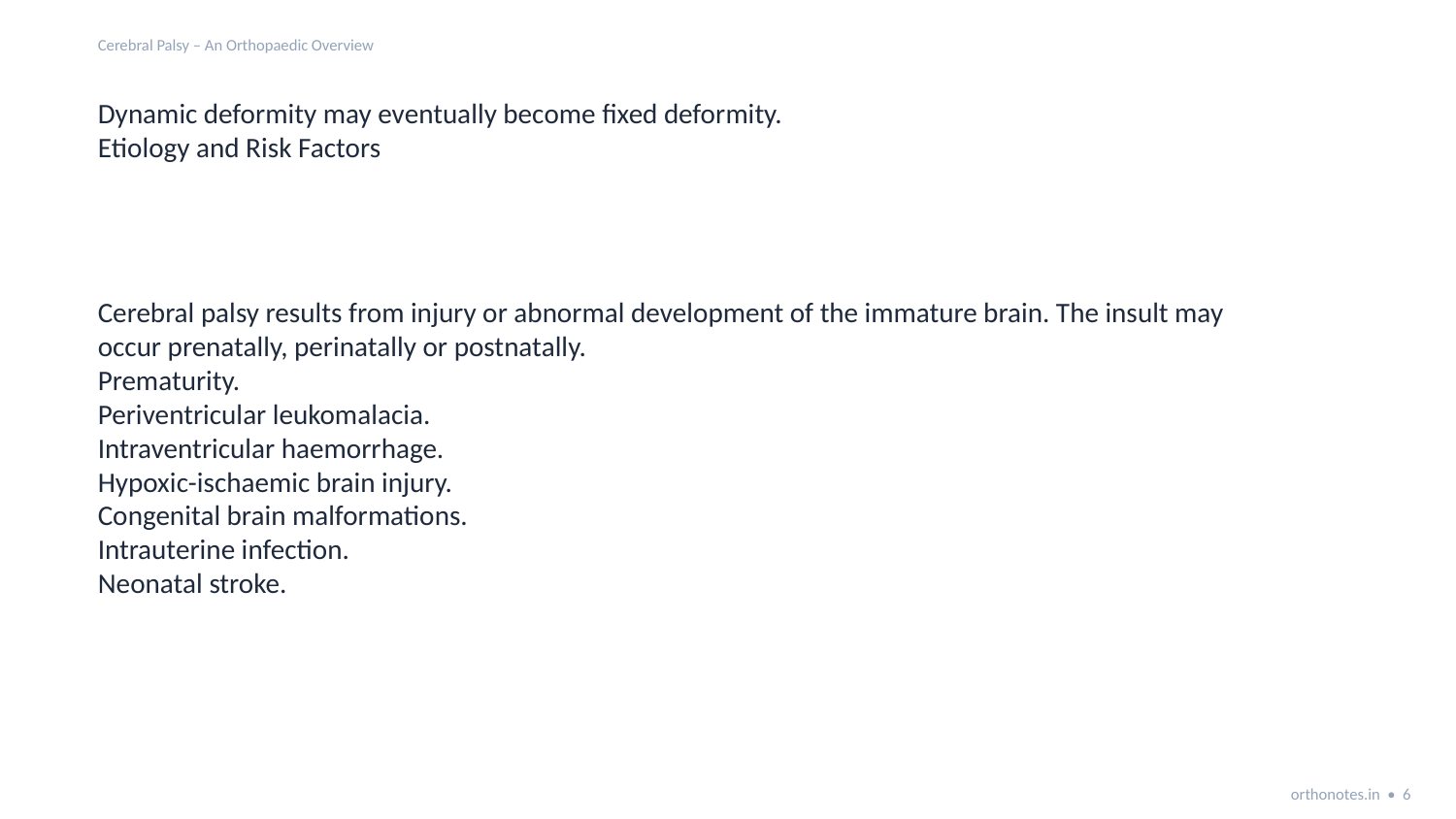

Cerebral Palsy – An Orthopaedic Overview
Dynamic deformity may eventually become fixed deformity.
Etiology and Risk Factors
Cerebral palsy results from injury or abnormal development of the immature brain. The insult may
occur prenatally, perinatally or postnatally.
Prematurity.
Periventricular leukomalacia.
Intraventricular haemorrhage.
Hypoxic-ischaemic brain injury.
Congenital brain malformations.
Intrauterine infection.
Neonatal stroke.
orthonotes.in  •  6